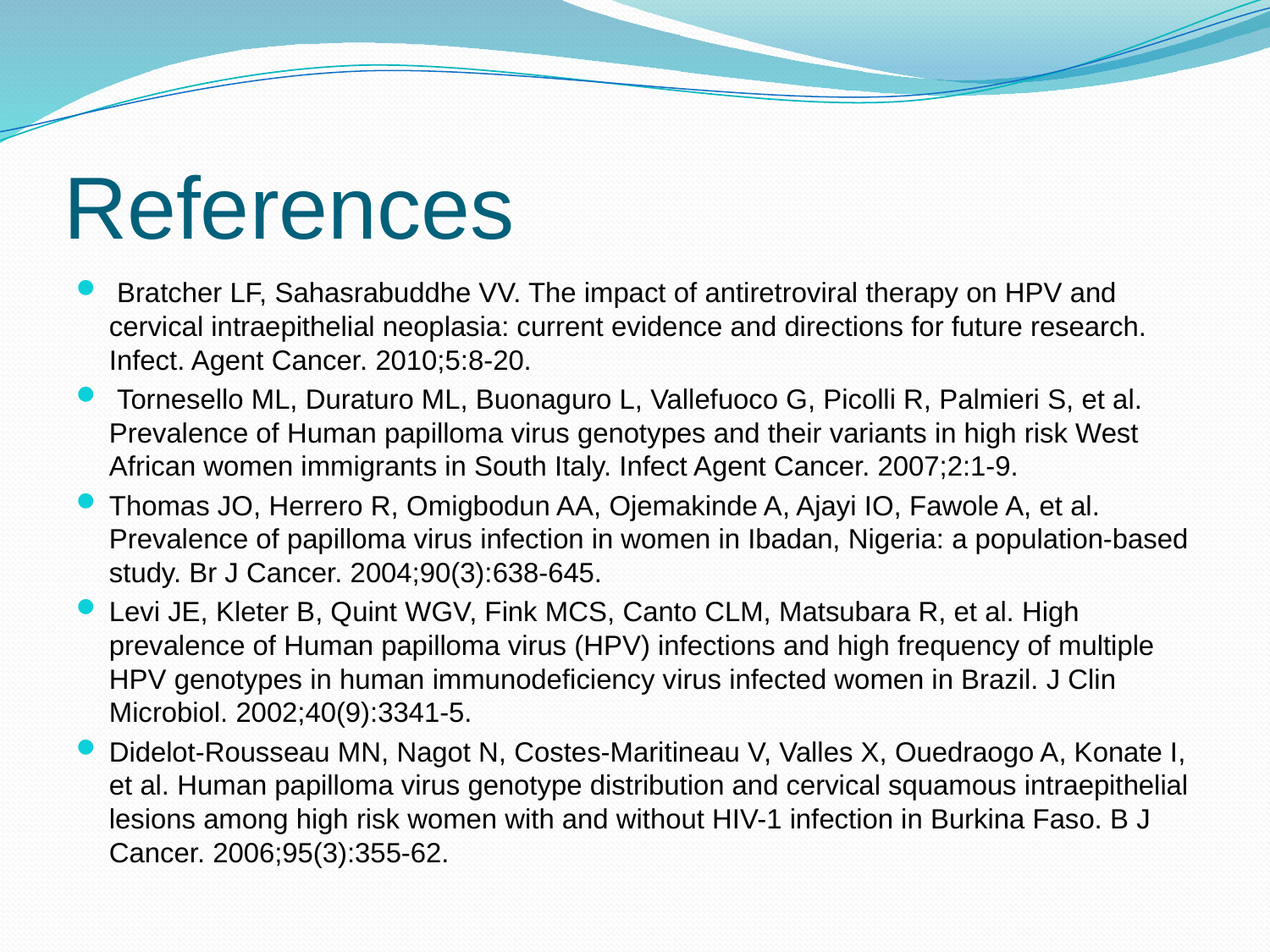

# References
 Bratcher LF, Sahasrabuddhe VV. The impact of antiretroviral therapy on HPV and cervical intraepithelial neoplasia: current evidence and directions for future research. Infect. Agent Cancer. 2010;5:8-20.
 Tornesello ML, Duraturo ML, Buonaguro L, Vallefuoco G, Picolli R, Palmieri S, et al. Prevalence of Human papilloma virus genotypes and their variants in high risk West African women immigrants in South Italy. Infect Agent Cancer. 2007;2:1-9.
Thomas JO, Herrero R, Omigbodun AA, Ojemakinde A, Ajayi IO, Fawole A, et al. Prevalence of papilloma virus infection in women in Ibadan, Nigeria: a population-based study. Br J Cancer. 2004;90(3):638-645.
Levi JE, Kleter B, Quint WGV, Fink MCS, Canto CLM, Matsubara R, et al. High prevalence of Human papilloma virus (HPV) infections and high frequency of multiple HPV genotypes in human immunodeficiency virus infected women in Brazil. J Clin Microbiol. 2002;40(9):3341-5.
Didelot-Rousseau MN, Nagot N, Costes-Maritineau V, Valles X, Ouedraogo A, Konate I, et al. Human papilloma virus genotype distribution and cervical squamous intraepithelial lesions among high risk women with and without HIV-1 infection in Burkina Faso. B J Cancer. 2006;95(3):355-62.